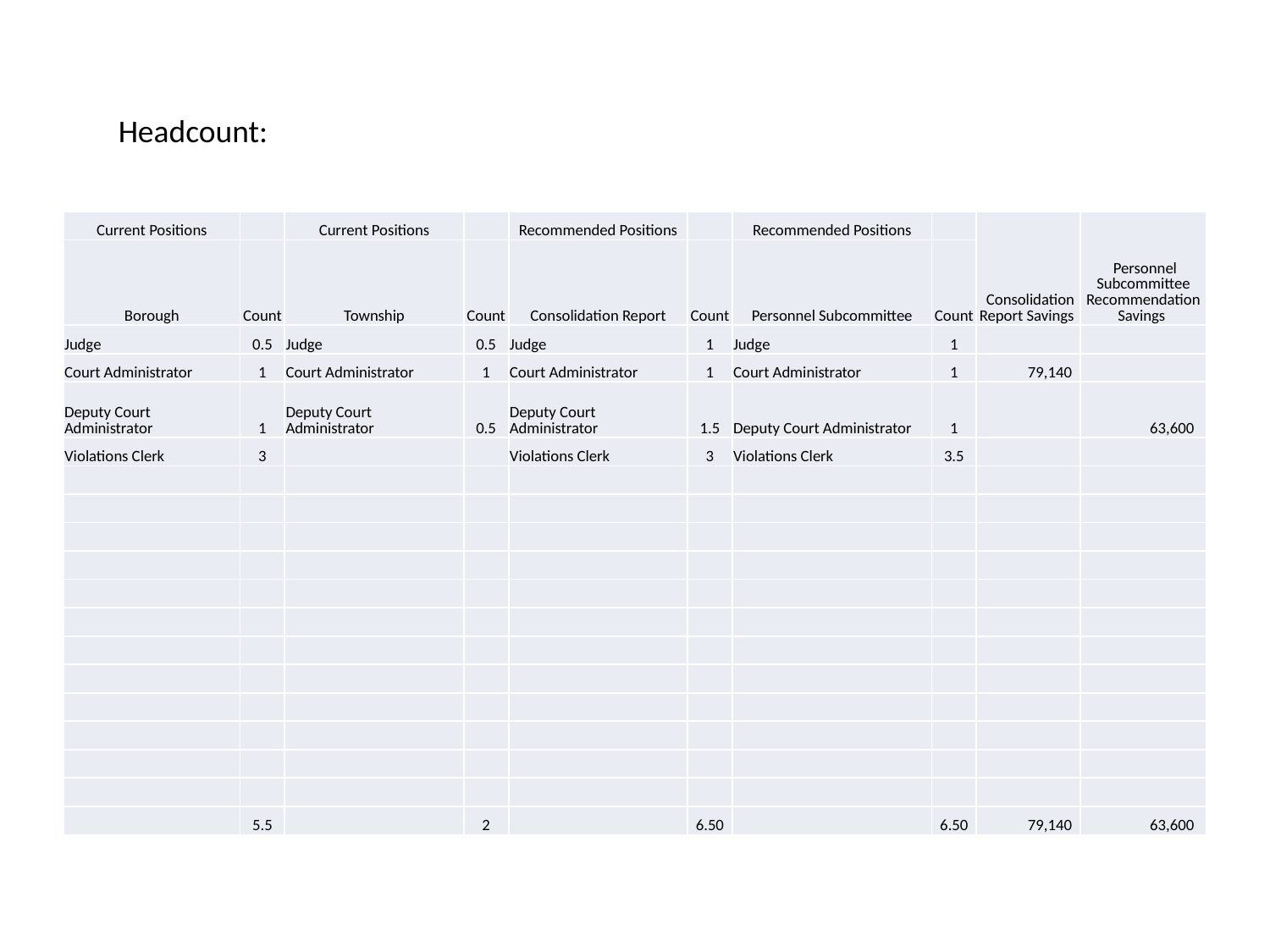

Headcount:
| Current Positions |  | Current Positions |  | Recommended Positions |  | Recommended Positions |  | Consolidation Report Savings | Personnel Subcommittee Recommendation Savings |
| --- | --- | --- | --- | --- | --- | --- | --- | --- | --- |
| Borough | Count | Township | Count | Consolidation Report | Count | Personnel Subcommittee | Count |  |  |
| Judge | 0.5 | Judge | 0.5 | Judge | 1 | Judge | 1 |  |  |
| Court Administrator | 1 | Court Administrator | 1 | Court Administrator | 1 | Court Administrator | 1 | 79,140 |  |
| Deputy Court Administrator | 1 | Deputy Court Administrator | 0.5 | Deputy Court Administrator | 1.5 | Deputy Court Administrator | 1 |  | 63,600 |
| Violations Clerk | 3 |  |  | Violations Clerk | 3 | Violations Clerk | 3.5 |  |  |
|  |  |  |  |  |  |  |  |  |  |
|  |  |  |  |  |  |  |  |  |  |
|  |  |  |  |  |  |  |  |  |  |
|  |  |  |  |  |  |  |  |  |  |
|  |  |  |  |  |  |  |  |  |  |
|  |  |  |  |  |  |  |  |  |  |
|  |  |  |  |  |  |  |  |  |  |
|  |  |  |  |  |  |  |  |  |  |
|  |  |  |  |  |  |  |  |  |  |
|  |  |  |  |  |  |  |  |  |  |
|  |  |  |  |  |  |  |  |  |  |
|  |  |  |  |  |  |  |  |  |  |
|  | 5.5 |  | 2 |  | 6.50 |  | 6.50 | 79,140 | 63,600 |